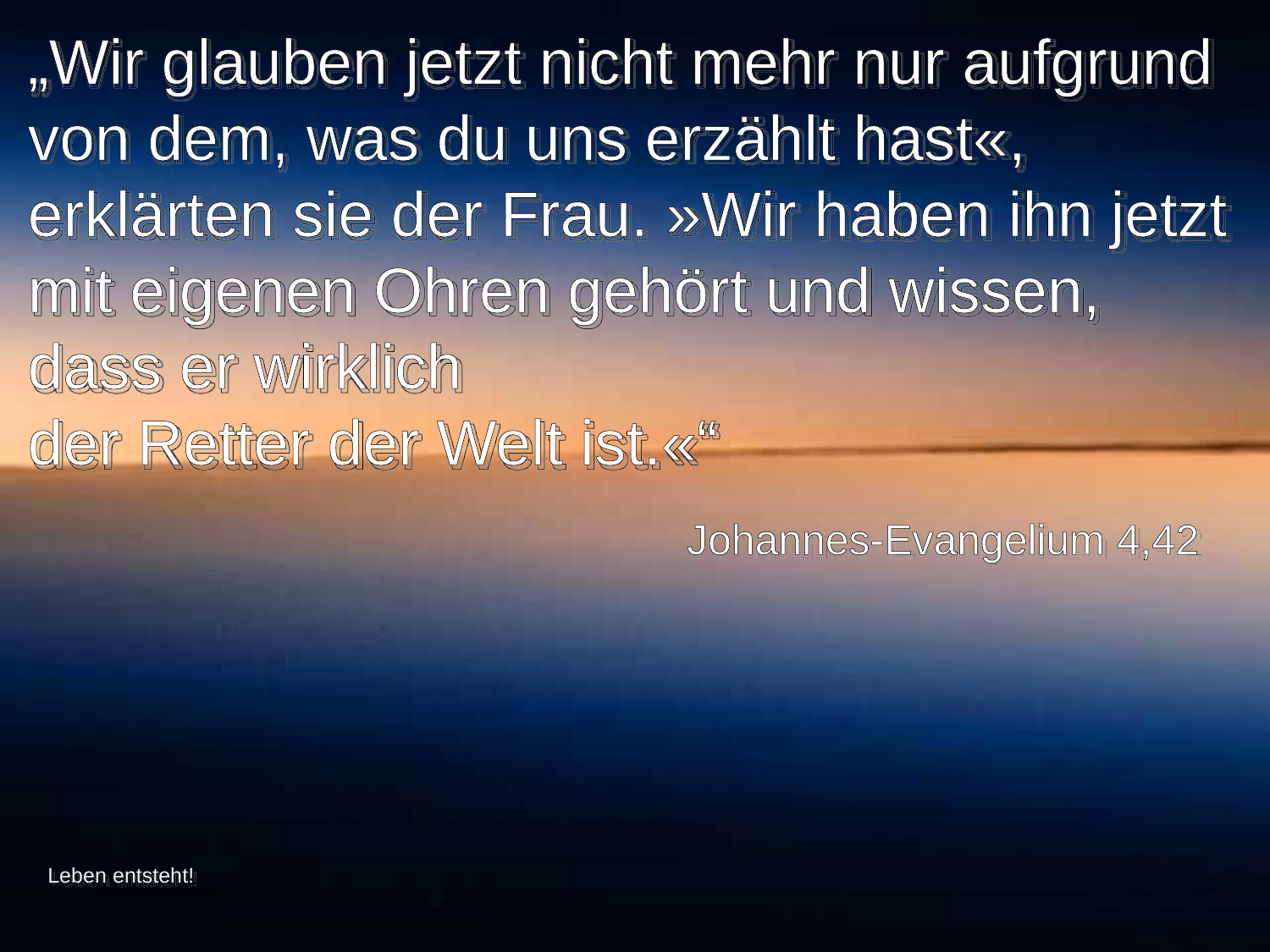

# „Wir glauben jetzt nicht mehr nur aufgrund von dem, was du uns erzählt hast«, erklärten sie der Frau. »Wir haben ihn jetzt mit eigenen Ohren gehört und wissen, dass er wirklich der Retter der Welt ist.«“
Johannes-Evangelium 4,42
Leben entsteht!